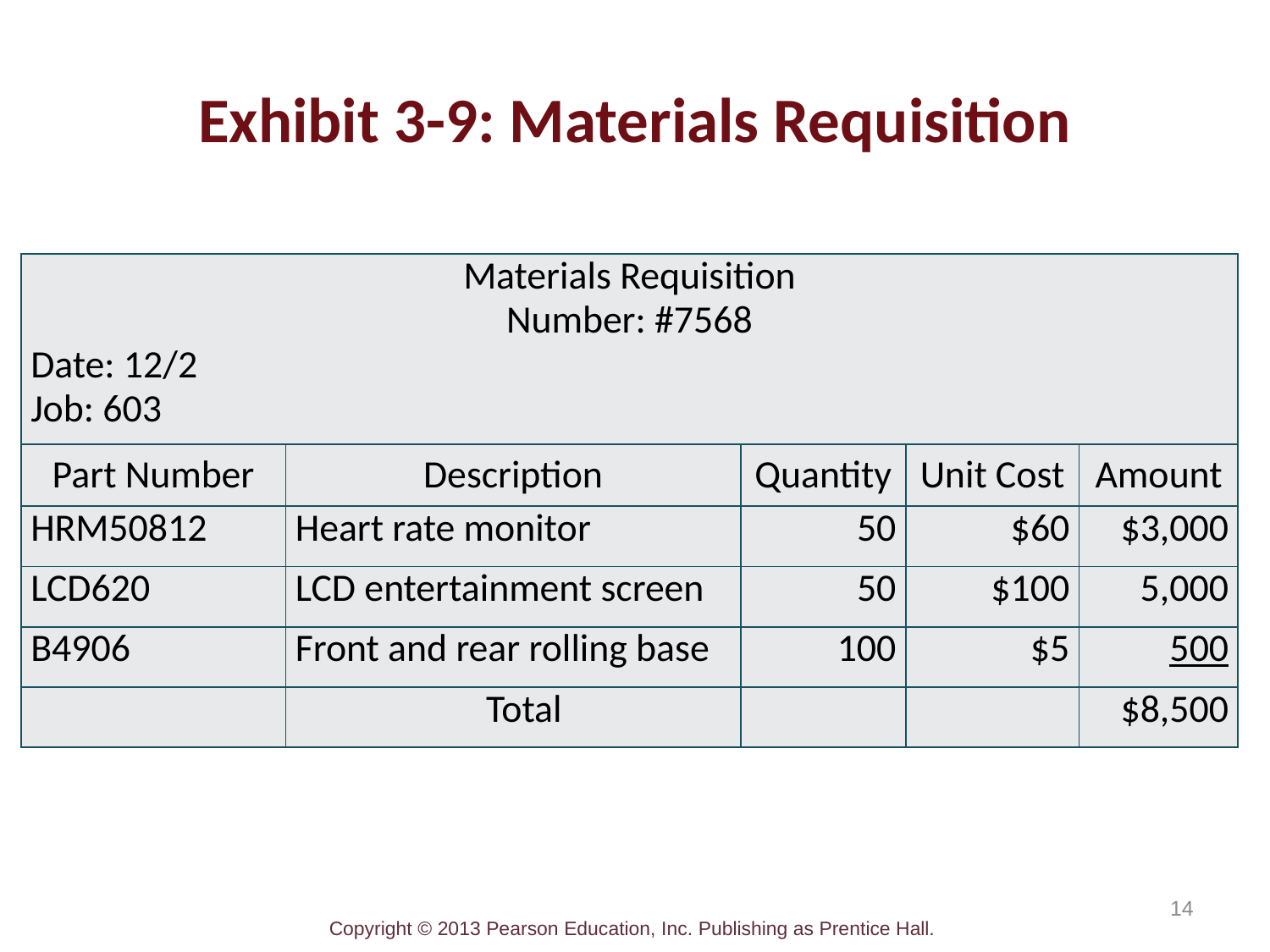

# Exhibit 3-9: Materials Requisition
| Materials Requisition Number: #7568 Date: 12/2 Job: 603 |  |  |  |  |
| --- | --- | --- | --- | --- |
| Part Number | Description | Quantity | Unit Cost | Amount |
| HRM50812 | Heart rate monitor | 50 | $60 | $3,000 |
| LCD620 | LCD entertainment screen | 50 | $100 | 5,000 |
| B4906 | Front and rear rolling base | 100 | $5 | 500 |
|  | Total |  |  | $8,500 |
14